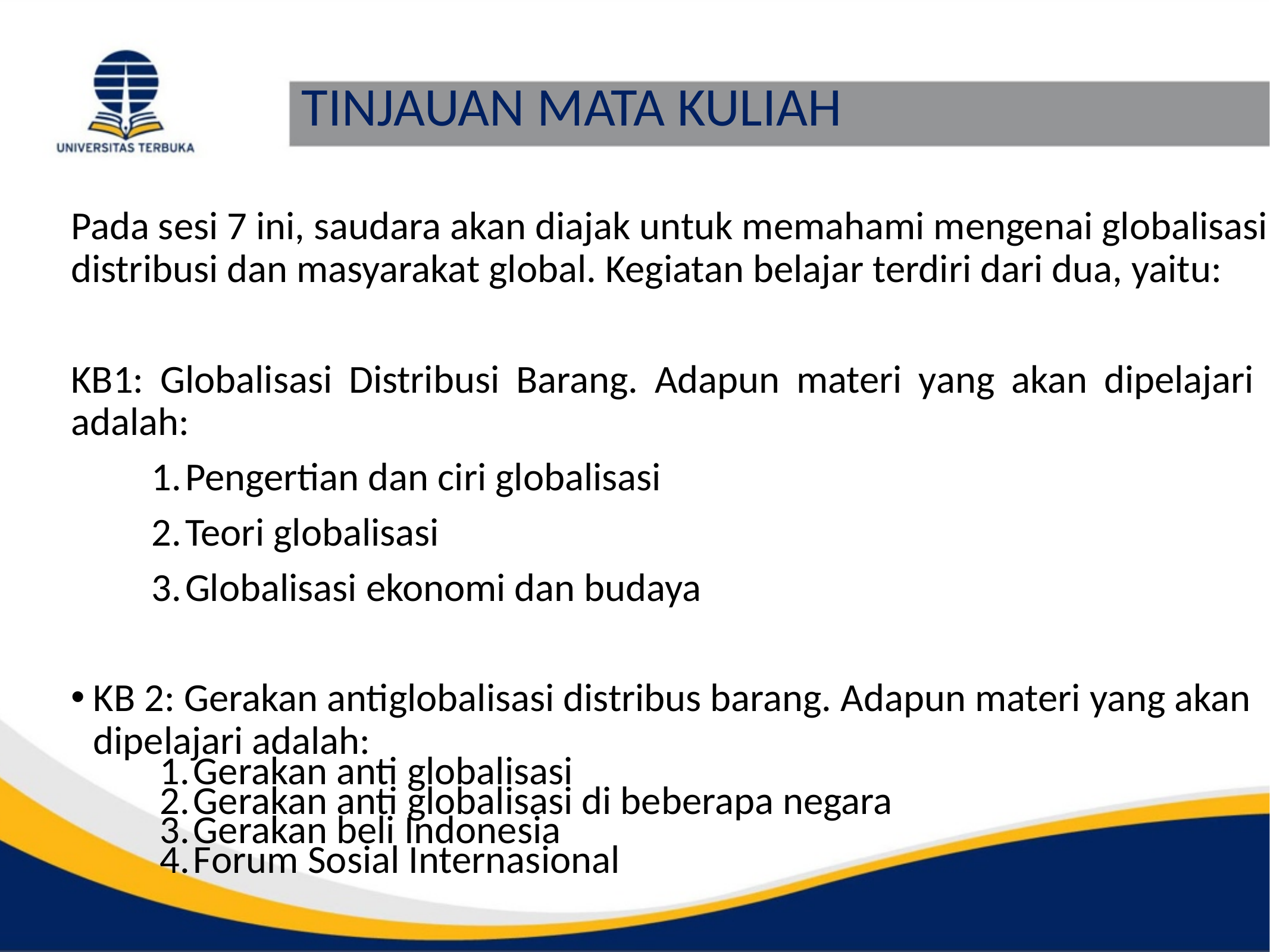

# TINJAUAN MATA KULIAH
Pada sesi 7 ini, saudara akan diajak untuk memahami mengenai globalisasi distribusi dan masyarakat global. Kegiatan belajar terdiri dari dua, yaitu:

KB1: Globalisasi Distribusi Barang. Adapun materi yang akan dipelajari adalah:
Pengertian dan ciri globalisasi
Teori globalisasi
Globalisasi ekonomi dan budaya

KB 2: Gerakan antiglobalisasi distribus barang. Adapun materi yang akan dipelajari adalah:
Gerakan anti globalisasi
Gerakan anti globalisasi di beberapa negara
Gerakan beli Indonesia
Forum Sosial Internasional